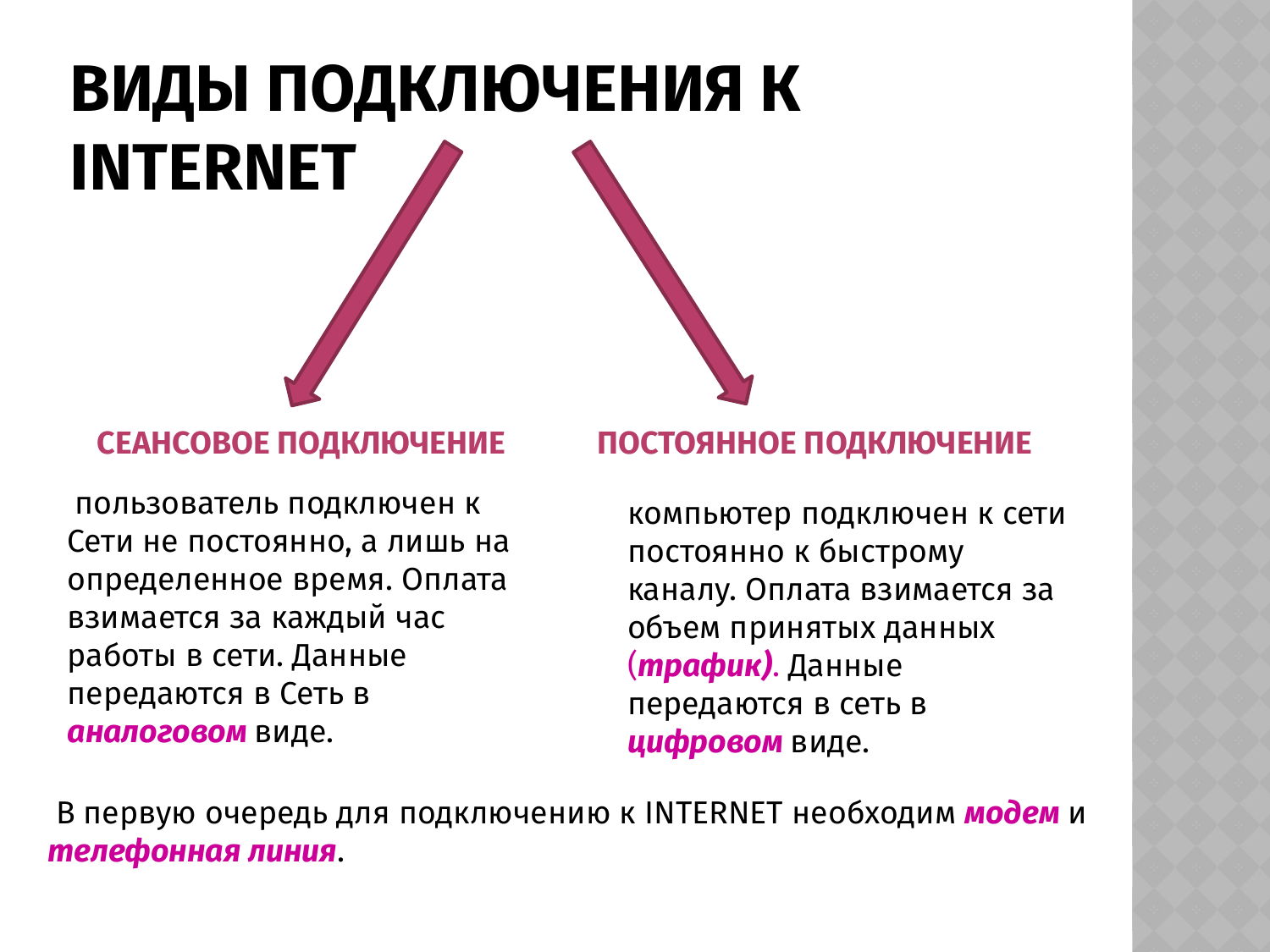

# Виды подключения к Internet

Сеансовое подключение
Постоянное подключение

 пользователь подключен к Сети не постоянно, а лишь на определенное время. Оплата взимается за каждый час работы в сети. Данные передаются в Сеть в аналоговом виде.
компьютер подключен к сети постоянно к быстрому каналу. Оплата взимается за объем принятых данных (трафик). Данные передаются в сеть в цифровом виде.
 В первую очередь для подключению к INTERNET необходим модем и телефонная линия.